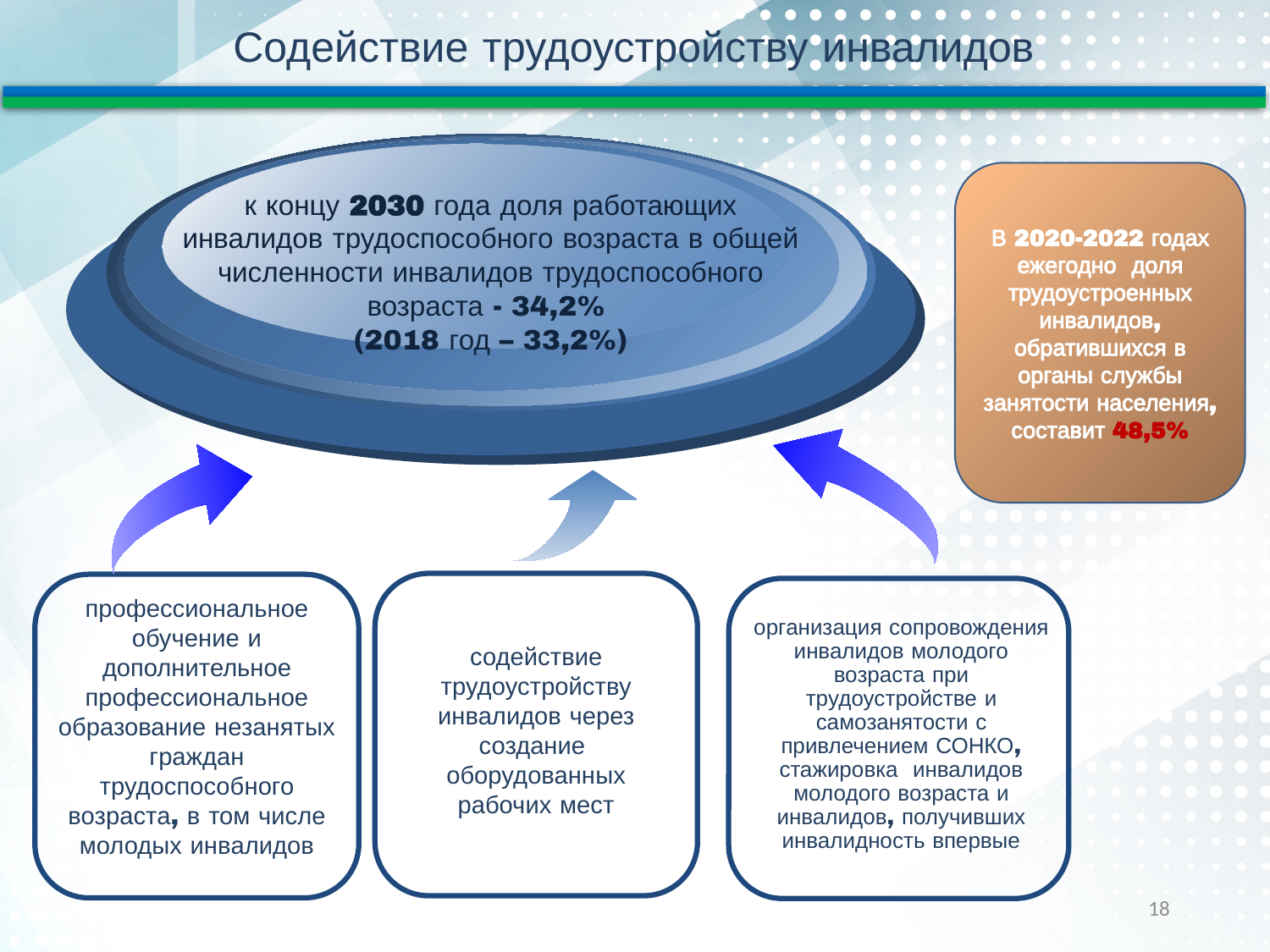

Содействие трудоустройству инвалидов

В 2020-2022 годах ежегодно  доля трудоустроенных инвалидов, обратившихся в органы службы занятости населения, составит 48,5%
к концу 2030 года доля работающих инвалидов трудоспособного возраста в общей численности инвалидов трудоспособного возраста - 34,2%
(2018 год – 33,2%)

# организация сопровождения инвалидов молодого возраста при трудоустройстве и самозанятости с привлечением СОНКО, стажировка  инвалидов молодого возраста и инвалидов, получивших инвалидность впервые
профессиональное обучение и дополнительное профессиональное образование незанятых граждан трудоспособного возраста, в том числе молодых инвалидов
содействие трудоустройству инвалидов через создание  оборудованных рабочих мест
18